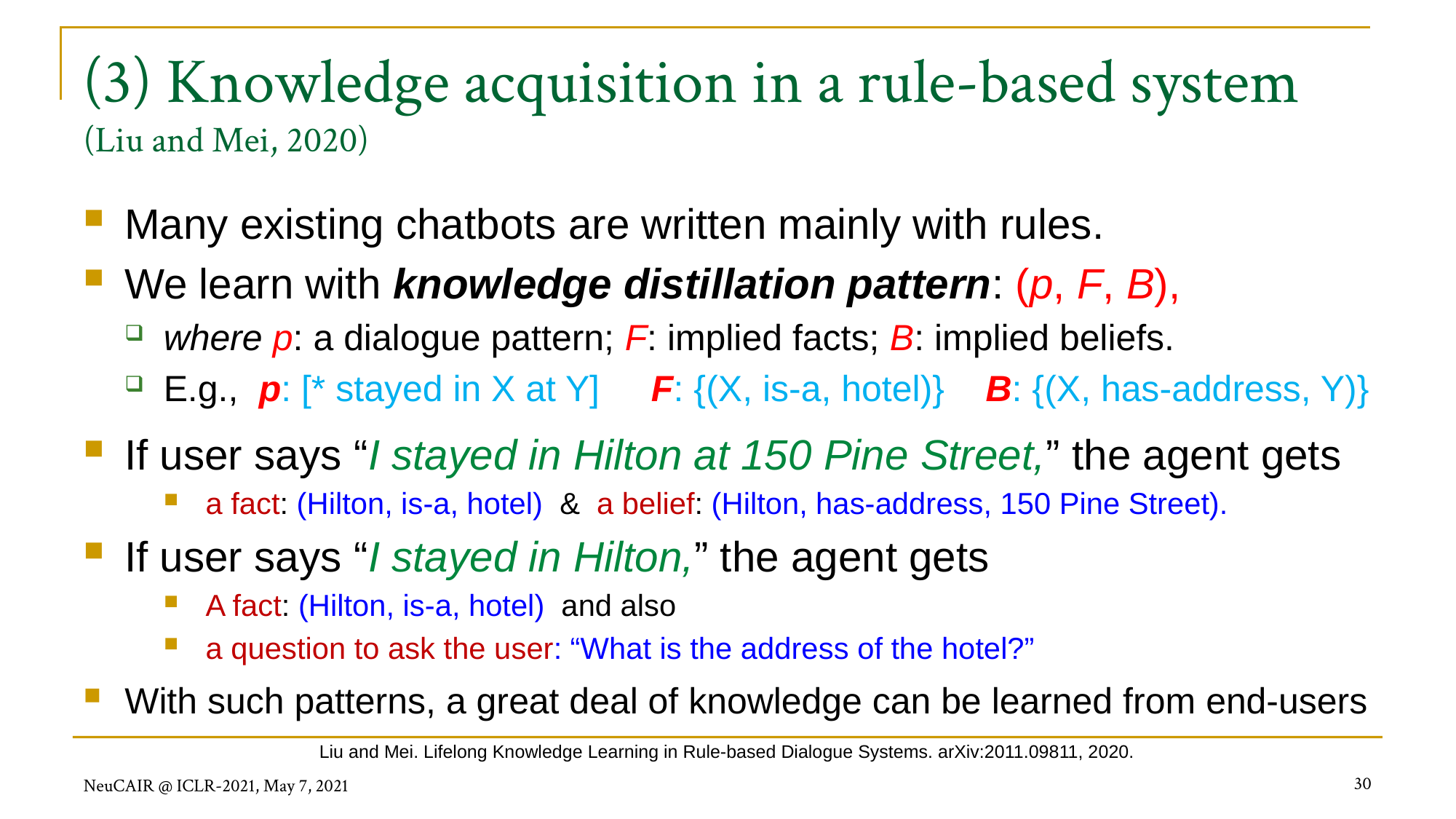

# (3) Knowledge acquisition in a rule-based system (Liu and Mei, 2020)
Many existing chatbots are written mainly with rules.
We learn with knowledge distillation pattern: (p, F, B),
where p: a dialogue pattern; F: implied facts; B: implied beliefs.
E.g.,  p: [* stayed in X at Y]     F: {(X, is-a, hotel)}    B: {(X, has-address, Y)}
If user says “I stayed in Hilton at 150 Pine Street,” the agent gets
a fact: (Hilton, is-a, hotel)  &  a belief: (Hilton, has-address, 150 Pine Street).
If user says “I stayed in Hilton,” the agent gets
A fact: (Hilton, is-a, hotel)  and also
a question to ask the user: “What is the address of the hotel?”
With such patterns, a great deal of knowledge can be learned from end-users

Liu and Mei. Lifelong Knowledge Learning in Rule-based Dialogue Systems. arXiv:2011.09811, 2020.
30
NeuCAIR @ ICLR-2021, May 7, 2021